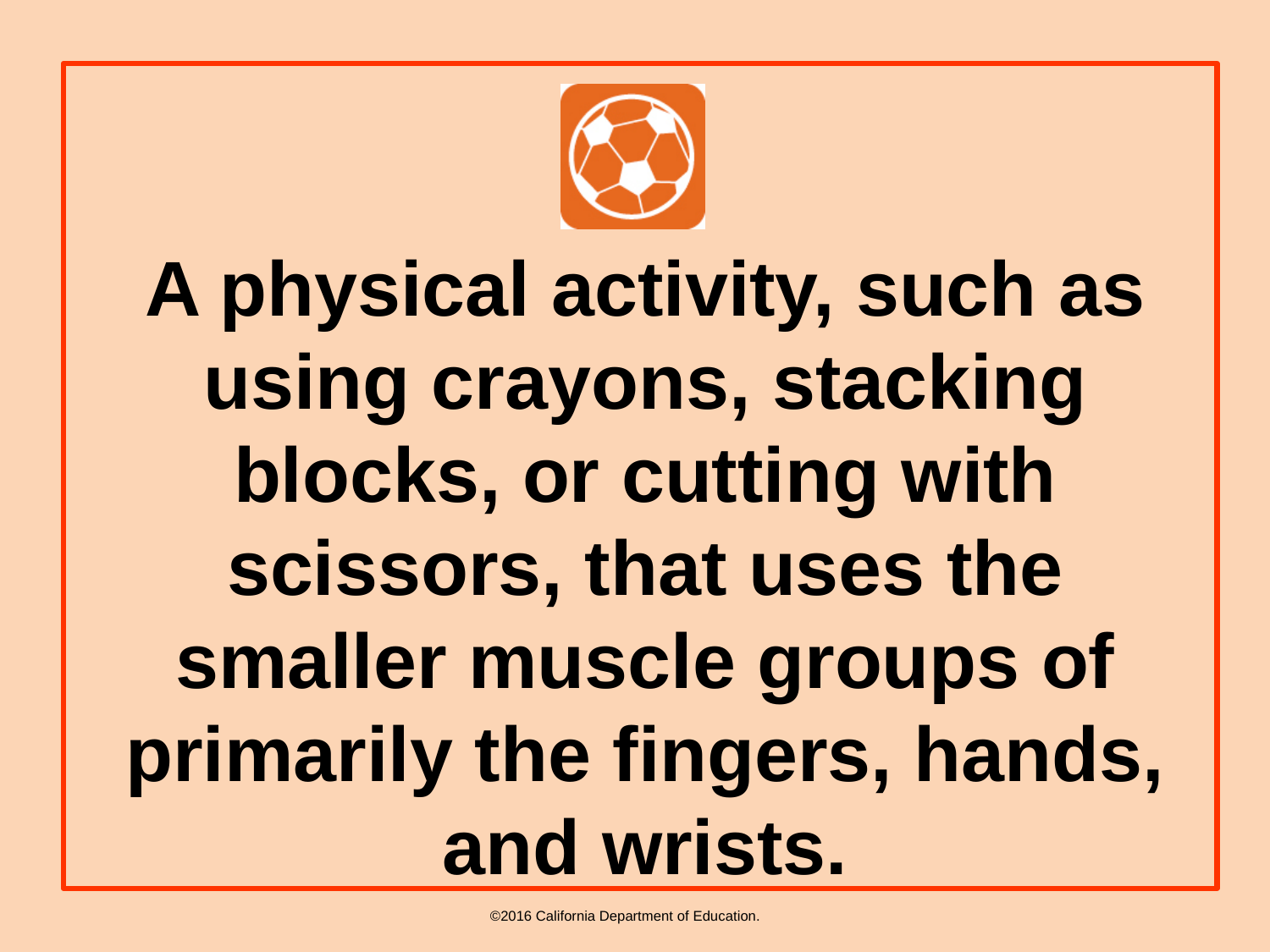

A physical activity, such as using crayons, stacking blocks, or cutting with scissors, that uses the smaller muscle groups of primarily the fingers, hands, and wrists.